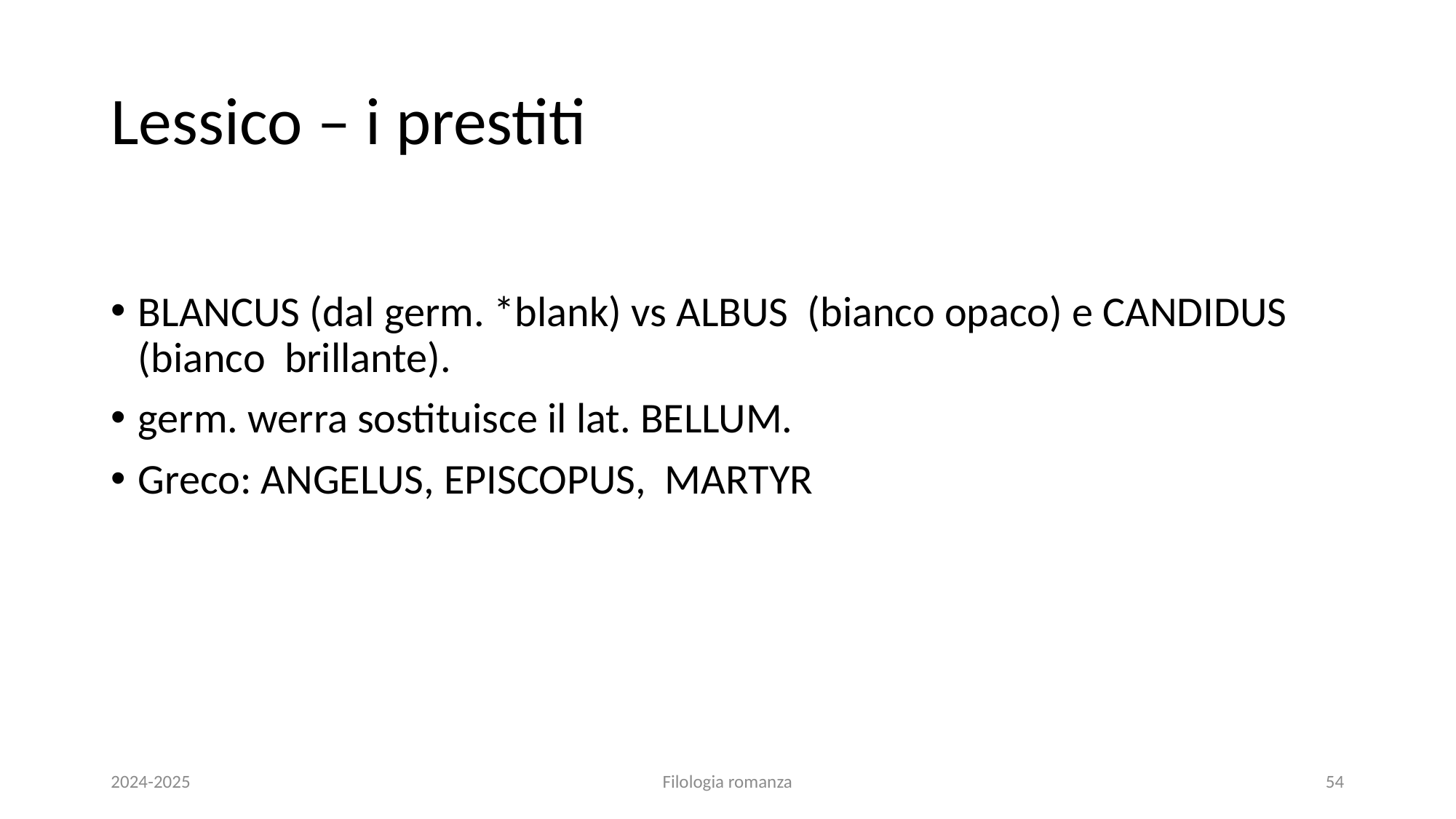

# Lessico – i prestiti

BLANCUS (dal germ. *blank) vs ALBUS  (bianco opaco) e CANDIDUS (bianco  brillante).
germ. werra sostituisce il lat. BELLUM.
Greco: ANGELUS, EPISCOPUS,  MARTYR
2024-2025
Filologia romanza
54